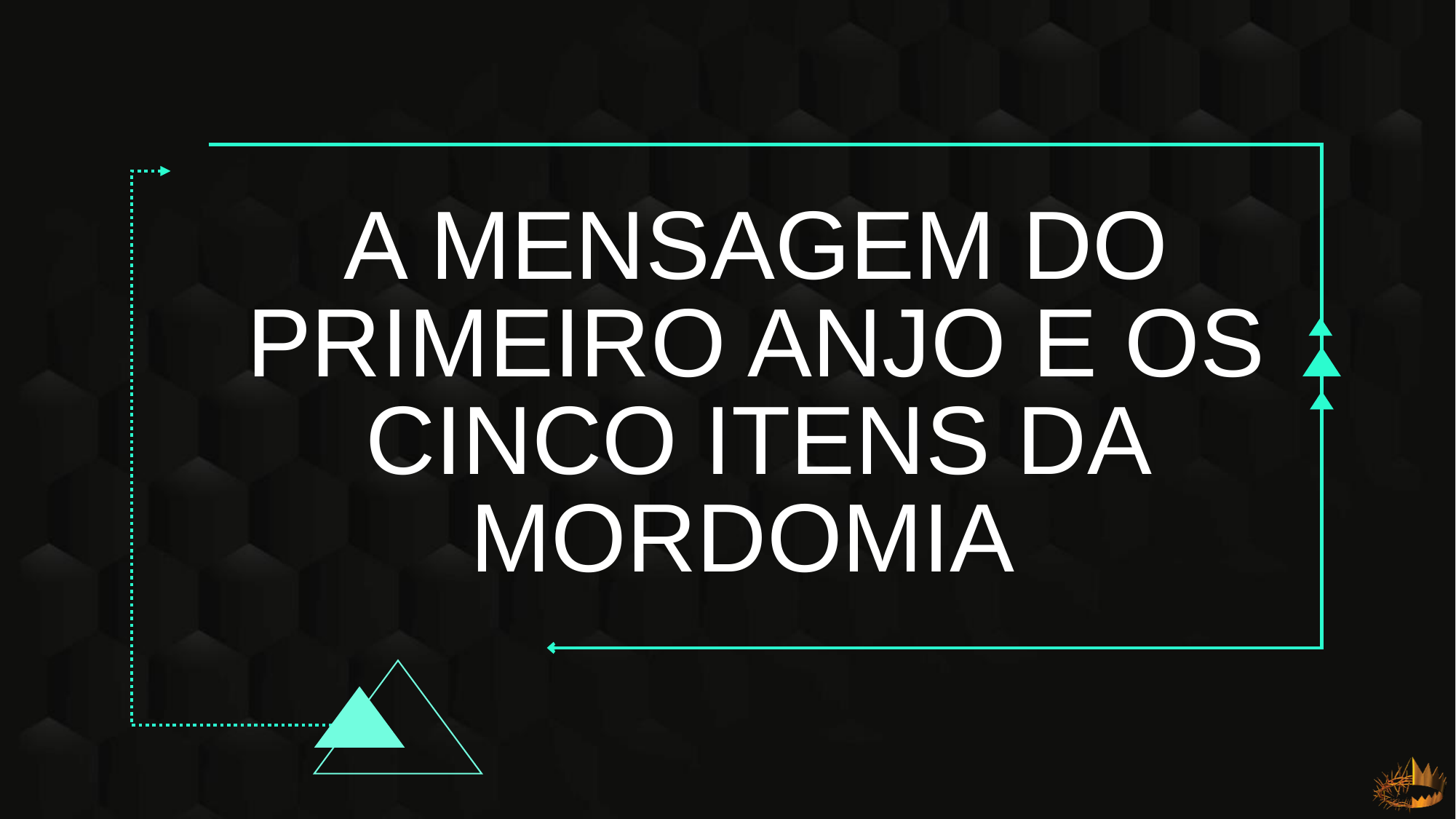

# A MENSAGEM DO PRIMEIRO ANJO E OS CINCO ITENS DA MORDOMIA